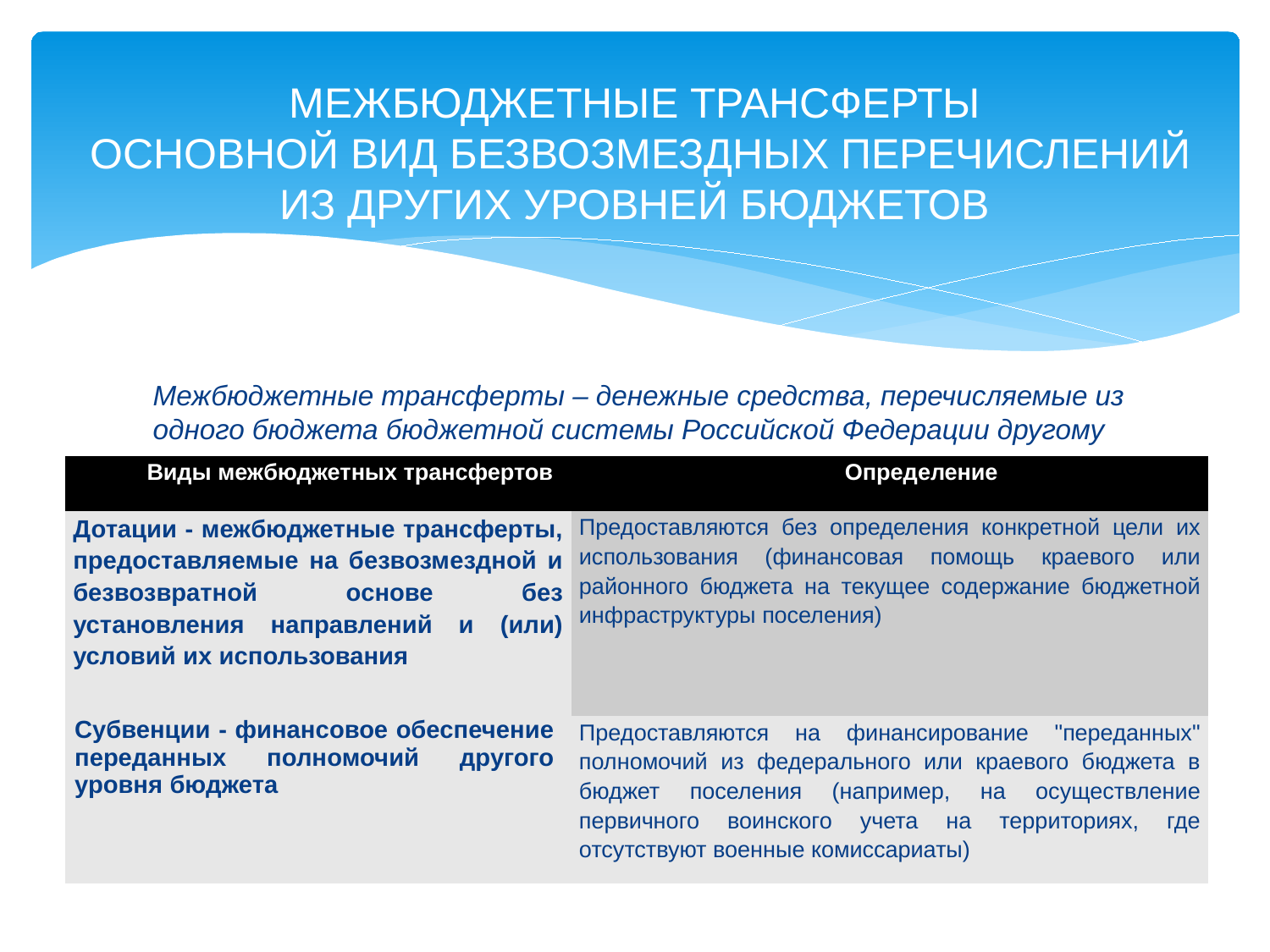

# МЕЖБЮДЖЕТНЫЕ ТРАНСФЕРТЫ ОСНОВНОЙ ВИД БЕЗВОЗМЕЗДНЫХ ПЕРЕЧИСЛЕНИЙ ИЗ ДРУГИХ УРОВНЕЙ БЮДЖЕТОВ
Межбюджетные трансферты – денежные средства, перечисляемые из одного бюджета бюджетной системы Российской Федерации другому
| Виды межбюджетных трансфертов | Определение |
| --- | --- |
| Дотации - межбюджетные трансферты, предоставляемые на безвозмездной и безвозвратной основе без установления направлений и (или) условий их использования | Предоставляются без определения конкретной цели их использования (финансовая помощь краевого или районного бюджета на текущее содержание бюджетной инфраструктуры поселения) |
| Субвенции - финансовое обеспечение переданных полномочий другого уровня бюджета | Предоставляются на финансирование "переданных" полномочий из федерального или краевого бюджета в бюджет поселения (например, на осуществление первичного воинского учета на территориях, где отсутствуют военные комиссариаты) |